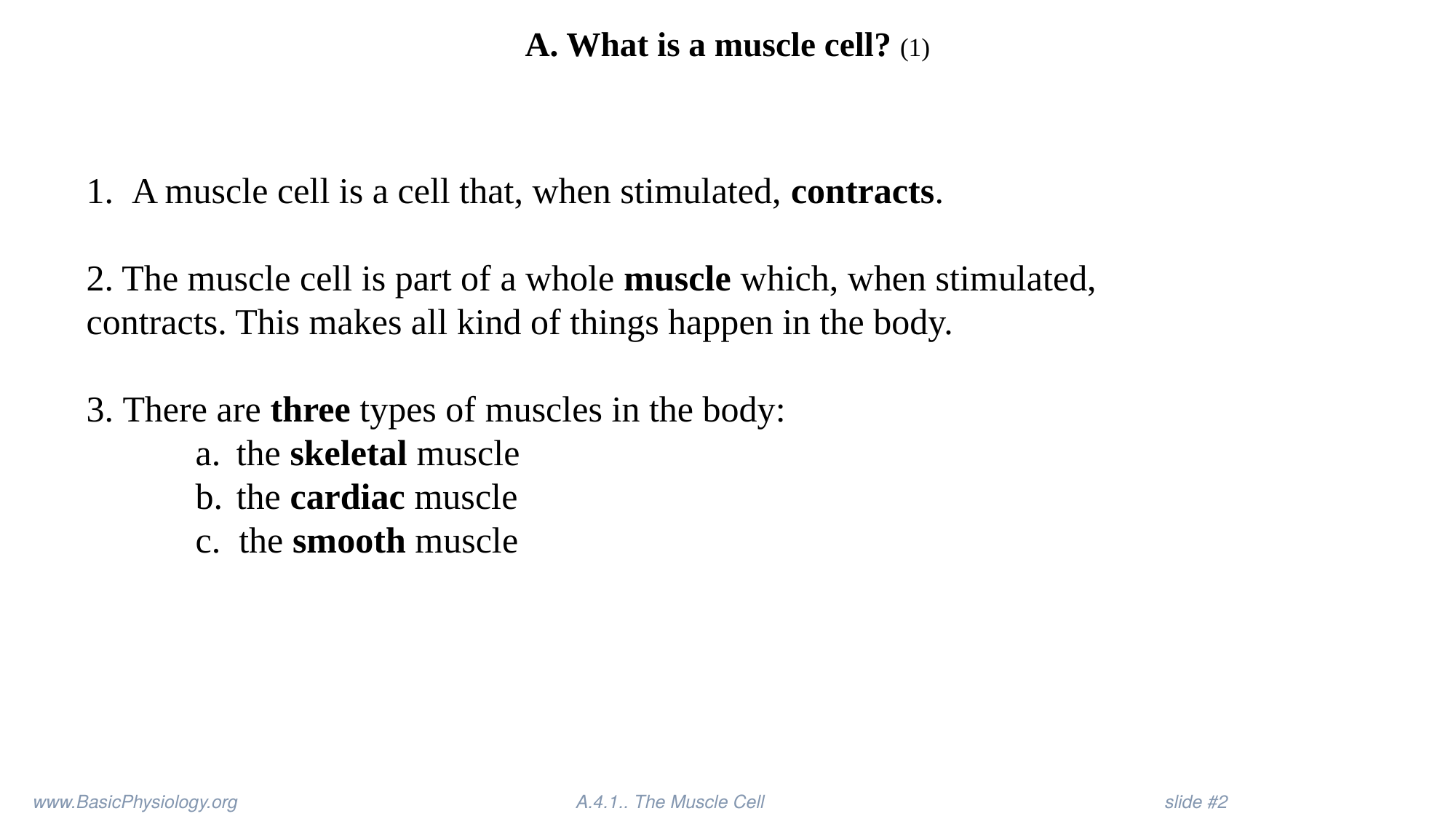

# A. What is a muscle cell? (1)
1.  A muscle cell is a cell that, when stimulated, contracts.

2. The muscle cell is part of a whole muscle which, when stimulated, contracts. This makes all kind of things happen in the body.

3. There are three types of muscles in the body:
the skeletal muscle
the cardiac muscle
c.  the smooth muscle

www.BasicPhysiology.org			                     A.4.1.. The Muscle Cell	                                      		        slide #2